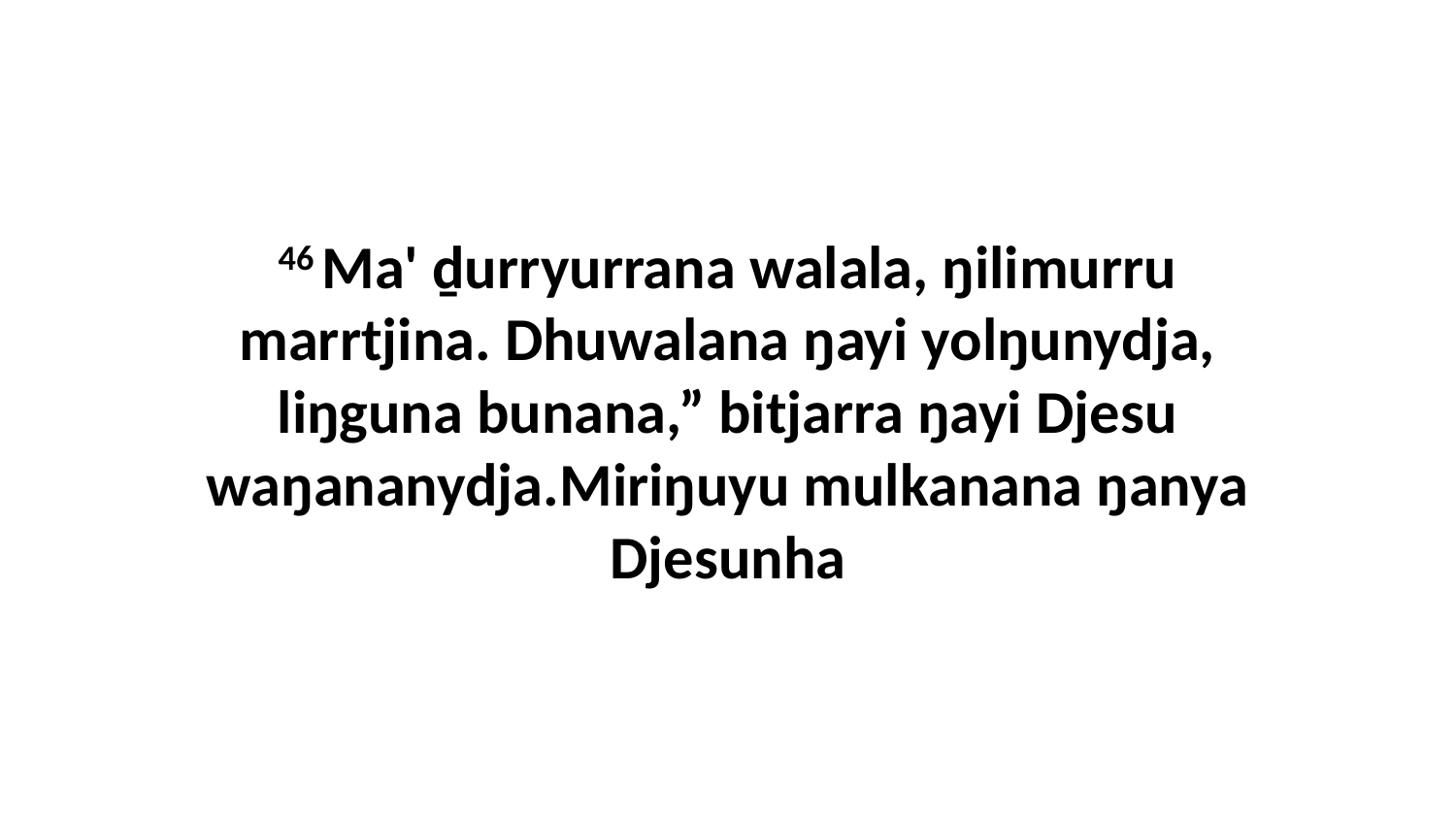

46 Ma' ḏurryurrana walala, ŋilimurru marrtjina. Dhuwalana ŋayi yolŋunydja, liŋguna bunana,” bitjarra ŋayi Djesu waŋananydja.Miriŋuyu mulkanana ŋanya Djesunha